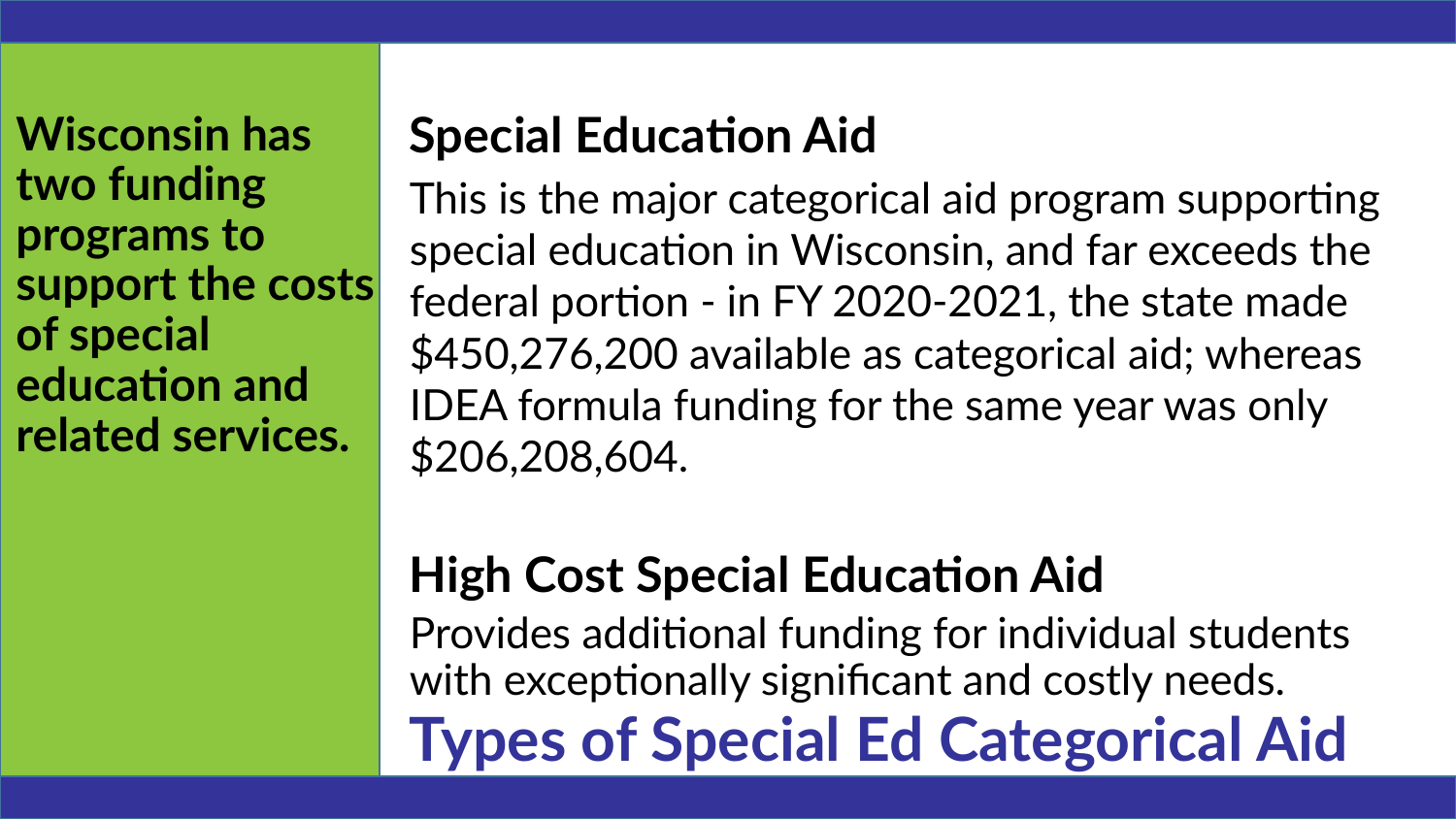

Special Education Aid
This is the major categorical aid program supporting special education in Wisconsin, and far exceeds the federal portion - in FY 2020-2021, the state made $450,276,200 available as categorical aid; whereas IDEA formula funding for the same year was only $206,208,604.

High Cost Special Education Aid
Provides additional funding for individual students with exceptionally significant and costly needs.

Wisconsin has two funding programs to support the costs of special education and related services.

Types of Special Ed Categorical Aid